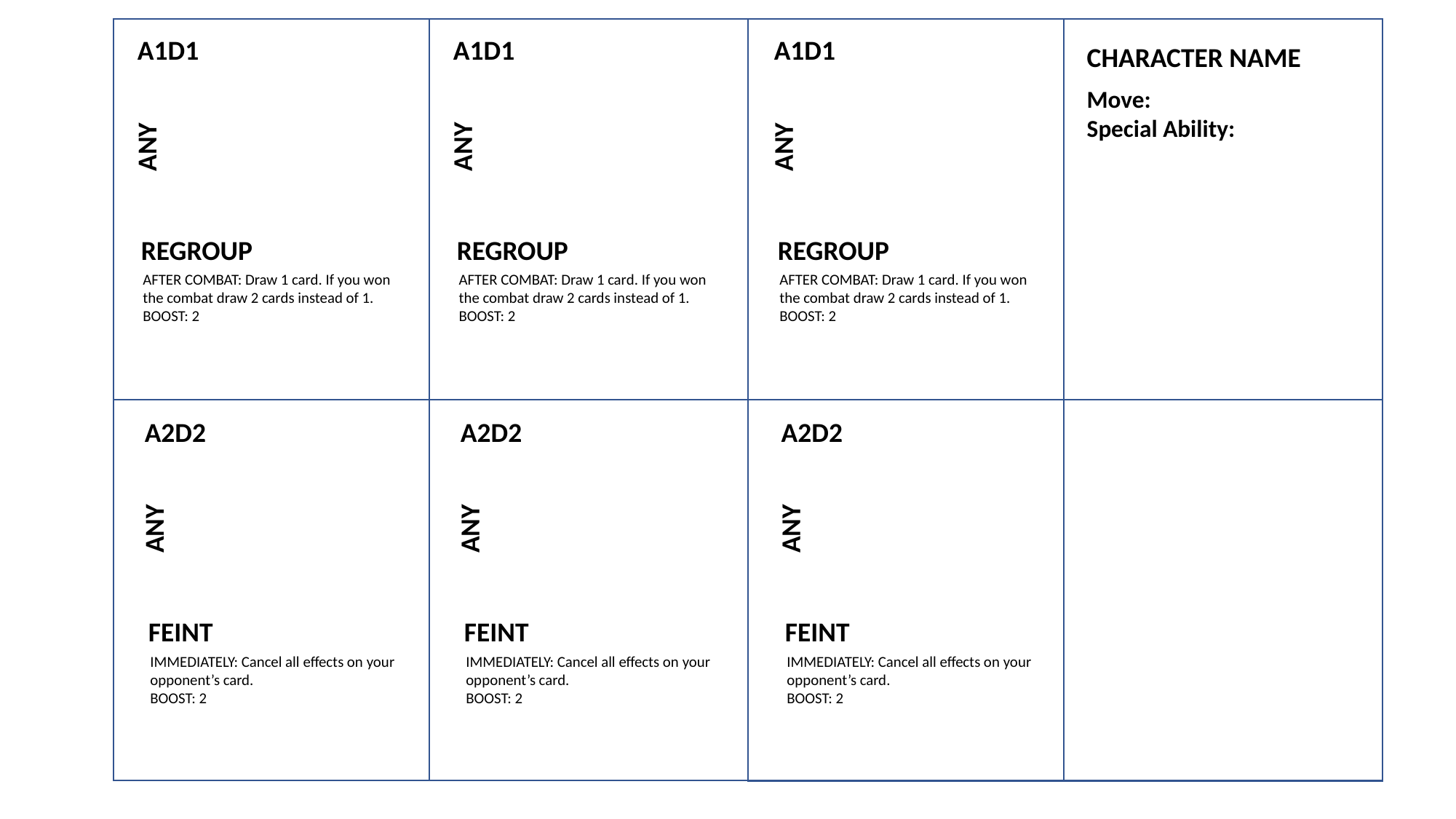

A1D1
A1D1
A1D1
CHARACTER NAME
Move:
Special Ability:
ANY
ANY
ANY
REGROUP
REGROUP
REGROUP
AFTER COMBAT: Draw 1 card. If you won the combat draw 2 cards instead of 1.
BOOST: 2
AFTER COMBAT: Draw 1 card. If you won the combat draw 2 cards instead of 1.
BOOST: 2
AFTER COMBAT: Draw 1 card. If you won the combat draw 2 cards instead of 1.
BOOST: 2

A2D2
A2D2
A2D2
ANY
ANY
ANY
FEINT
FEINT
FEINT
IMMEDIATELY: Cancel all effects on your opponent’s card.
BOOST: 2
IMMEDIATELY: Cancel all effects on your opponent’s card.
BOOST: 2
IMMEDIATELY: Cancel all effects on your opponent’s card.
BOOST: 2